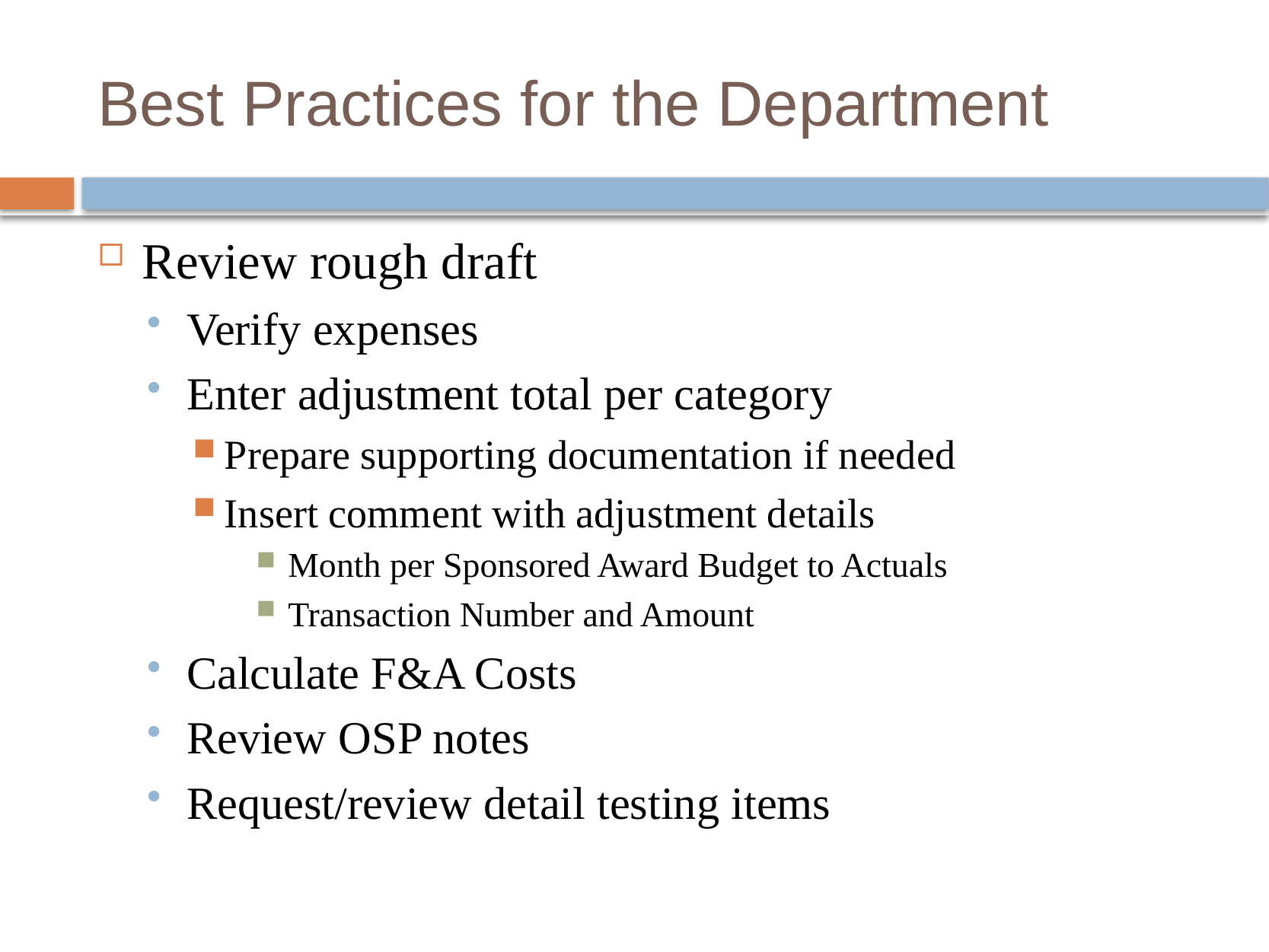

# Best Practices for the Department
Review rough draft
Verify expenses
Enter adjustment total per category
Prepare supporting documentation if needed
Insert comment with adjustment details
Month per Sponsored Award Budget to Actuals
Transaction Number and Amount
Calculate F&A Costs
Review OSP notes
Request/review detail testing items
19